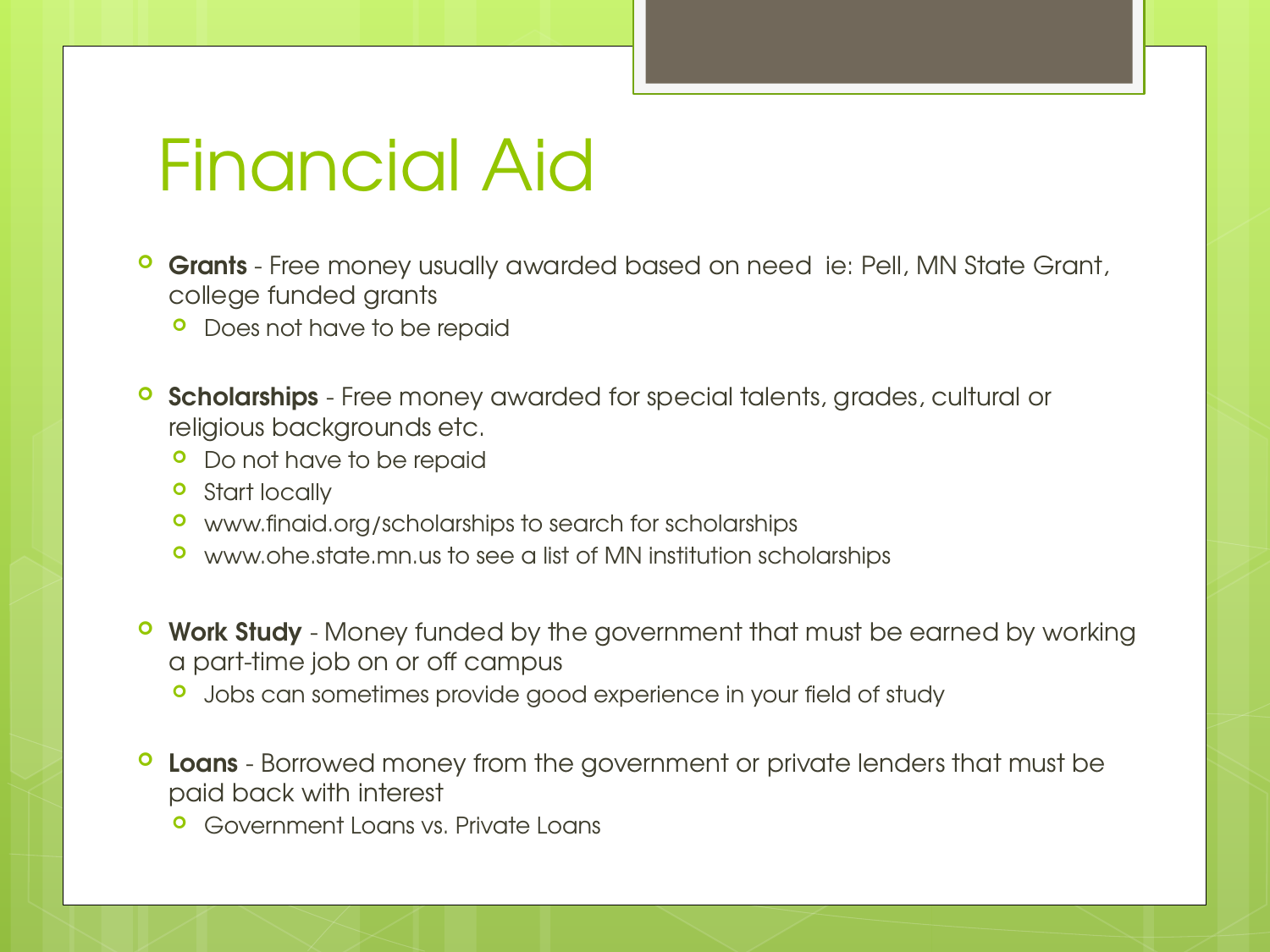

# Financial Aid
Grants - Free money usually awarded based on need  ie: Pell, MN State Grant, college funded grants
Does not have to be repaid

Scholarships - Free money awarded for special talents, grades, cultural or religious backgrounds etc.
Do not have to be repaid
Start locally
www.finaid.org/scholarships to search for scholarships
www.ohe.state.mn.us to see a list of MN institution scholarships

Work Study - Money funded by the government that must be earned by working a part-time job on or off campus
Jobs can sometimes provide good experience in your field of study

Loans - Borrowed money from the government or private lenders that must be paid back with interest
Government Loans vs. Private Loans